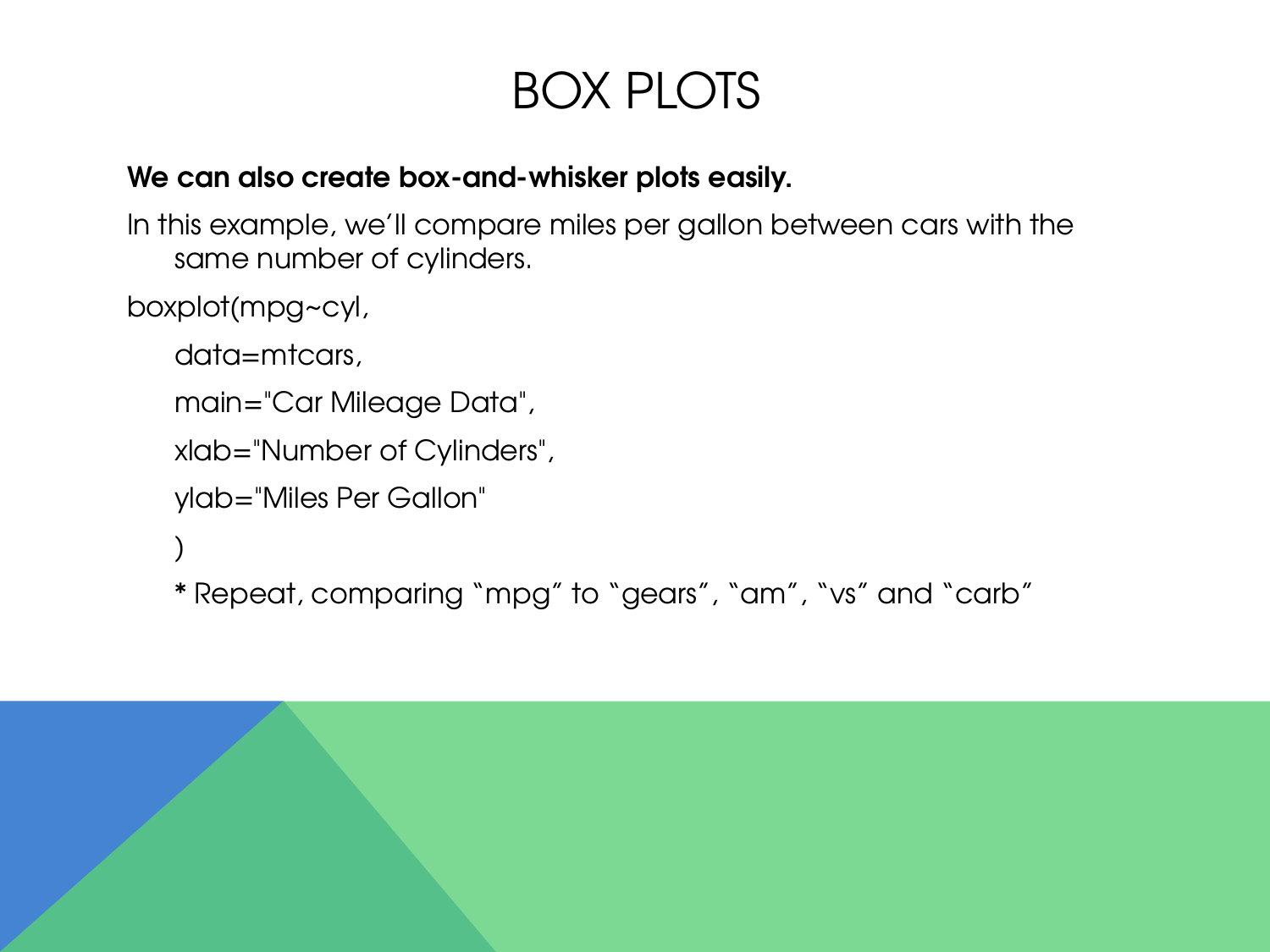

# Box plots
We can also create box-and-whisker plots easily.
In this example, we’ll compare miles per gallon between cars with the same number of cylinders.
boxplot(mpg~cyl,
	data=mtcars,
	main="Car Mileage Data",
	xlab="Number of Cylinders",
	ylab="Miles Per Gallon"
	)
	* Repeat, comparing “mpg” to “gears”, “am”, “vs” and “carb”